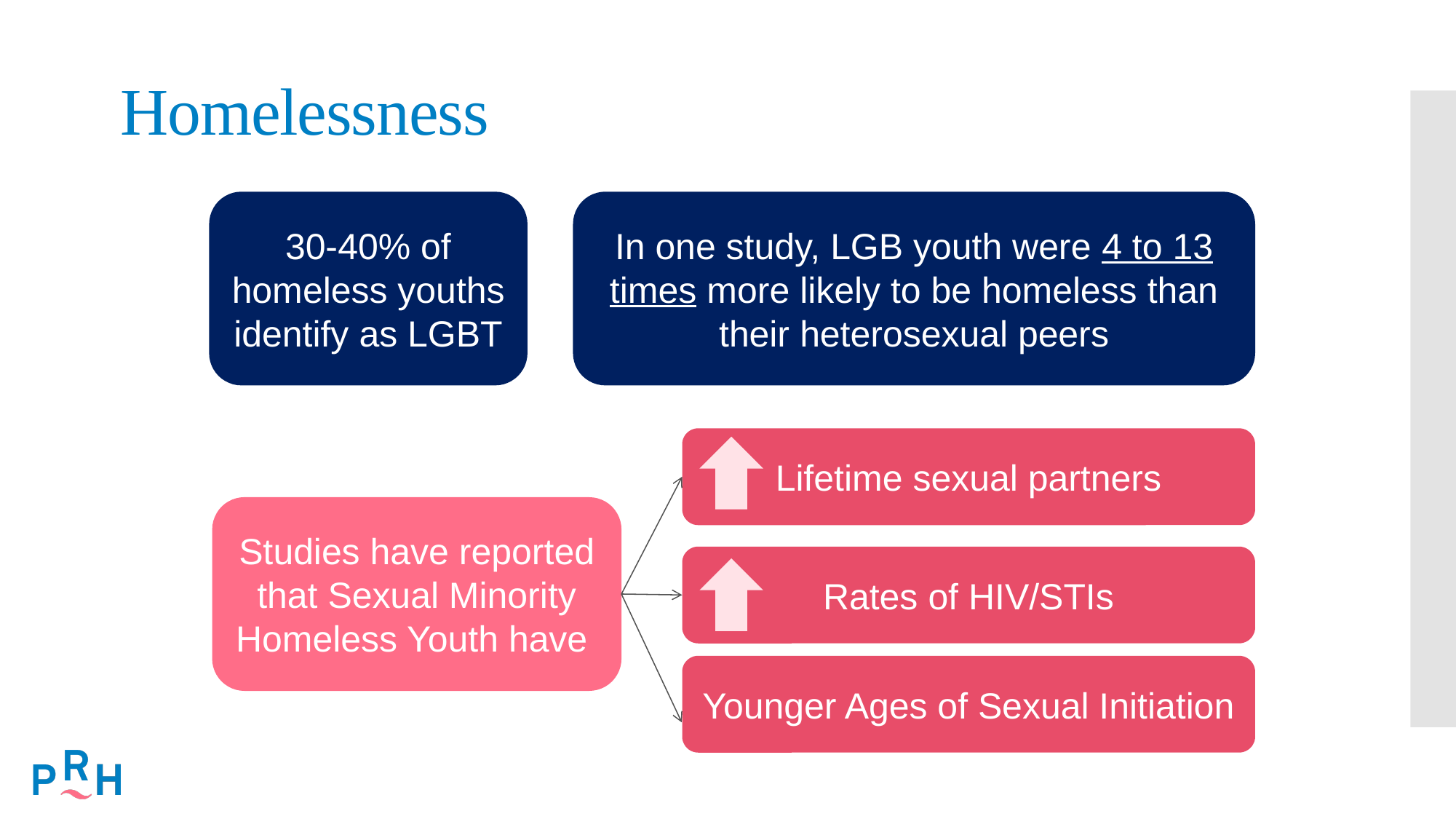

Homelessness
30-40% of homeless youths identify as LGBT
In one study, LGB youth were 4 to 13 times more likely to be homeless than their heterosexual peers
Lifetime sexual partners

Studies have reported that Sexual Minority Homeless Youth have
Rates of HIV/STIs

Younger Ages of Sexual Initiation